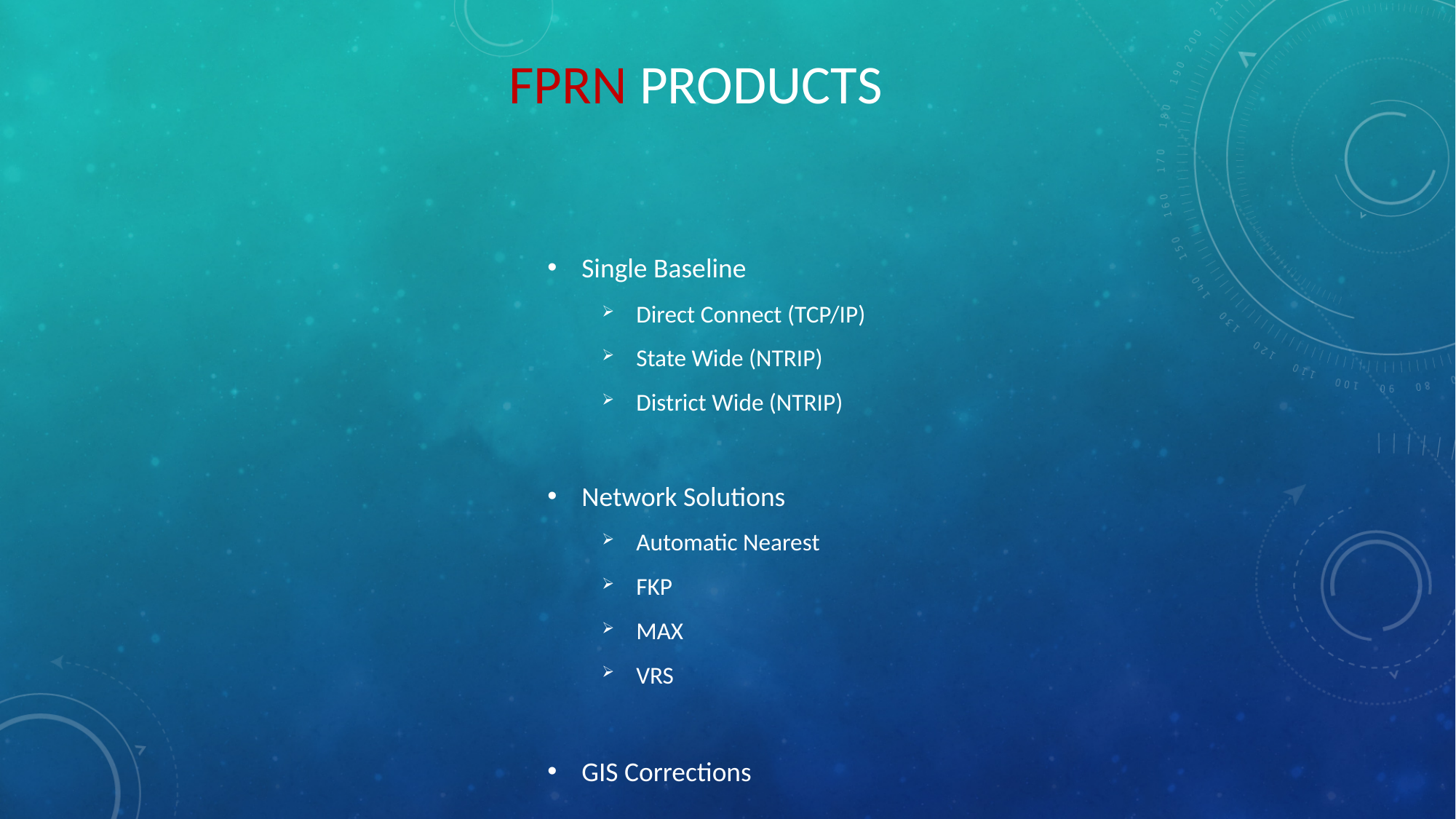

# FPRN Products
Single Baseline
Direct Connect (TCP/IP)
State Wide (NTRIP)
District Wide (NTRIP)

Network Solutions
Automatic Nearest
FKP
MAX
VRS

GIS Corrections